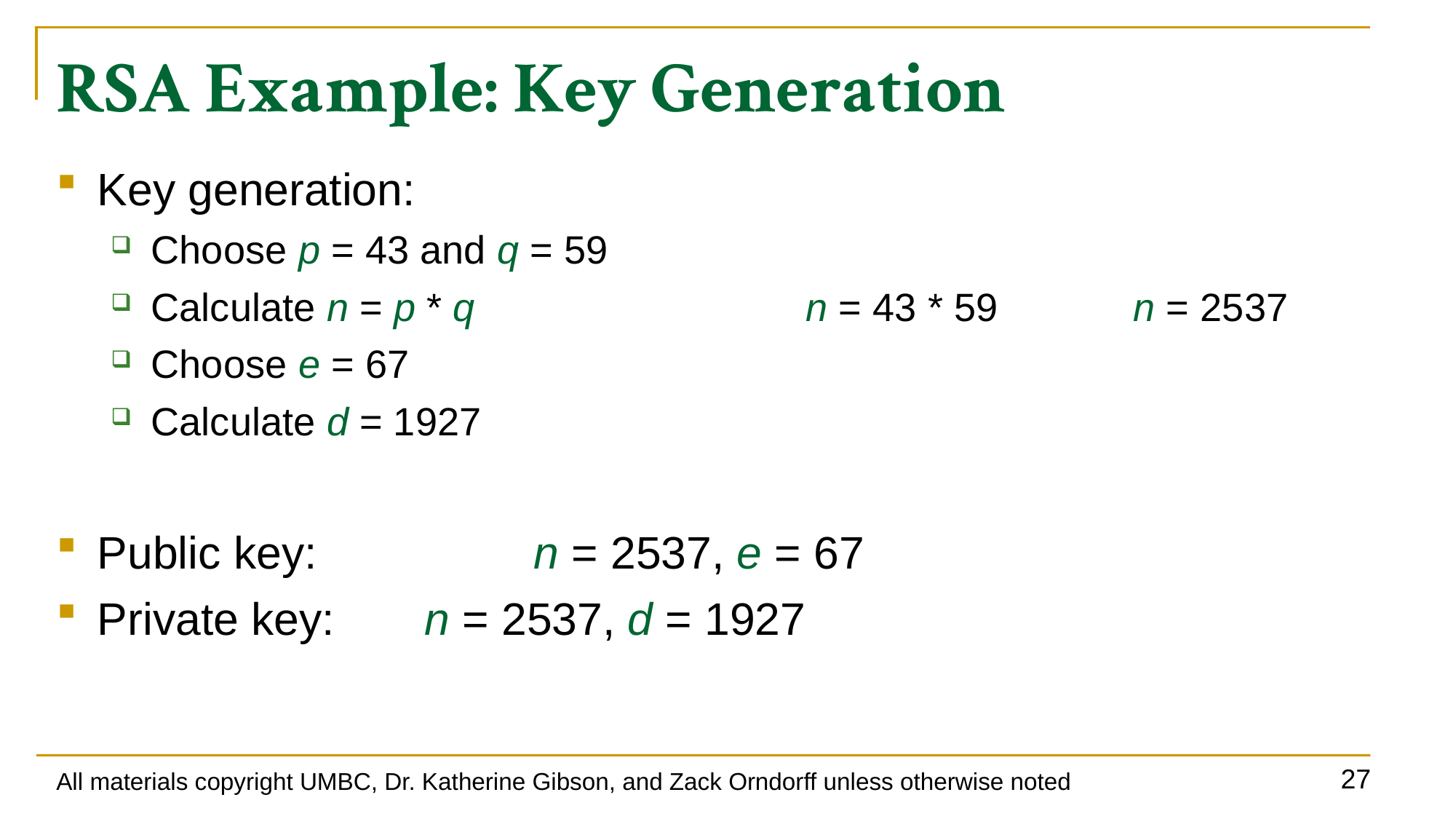

# RSA Example: Key Generation
Key generation:
Choose p = 43 and q = 59
Calculate n = p * q 			n = 43 * 59		n = 2537
Choose e = 67
Calculate d = 1927

Public key:		n = 2537, e = 67
Private key:	n = 2537, d = 1927